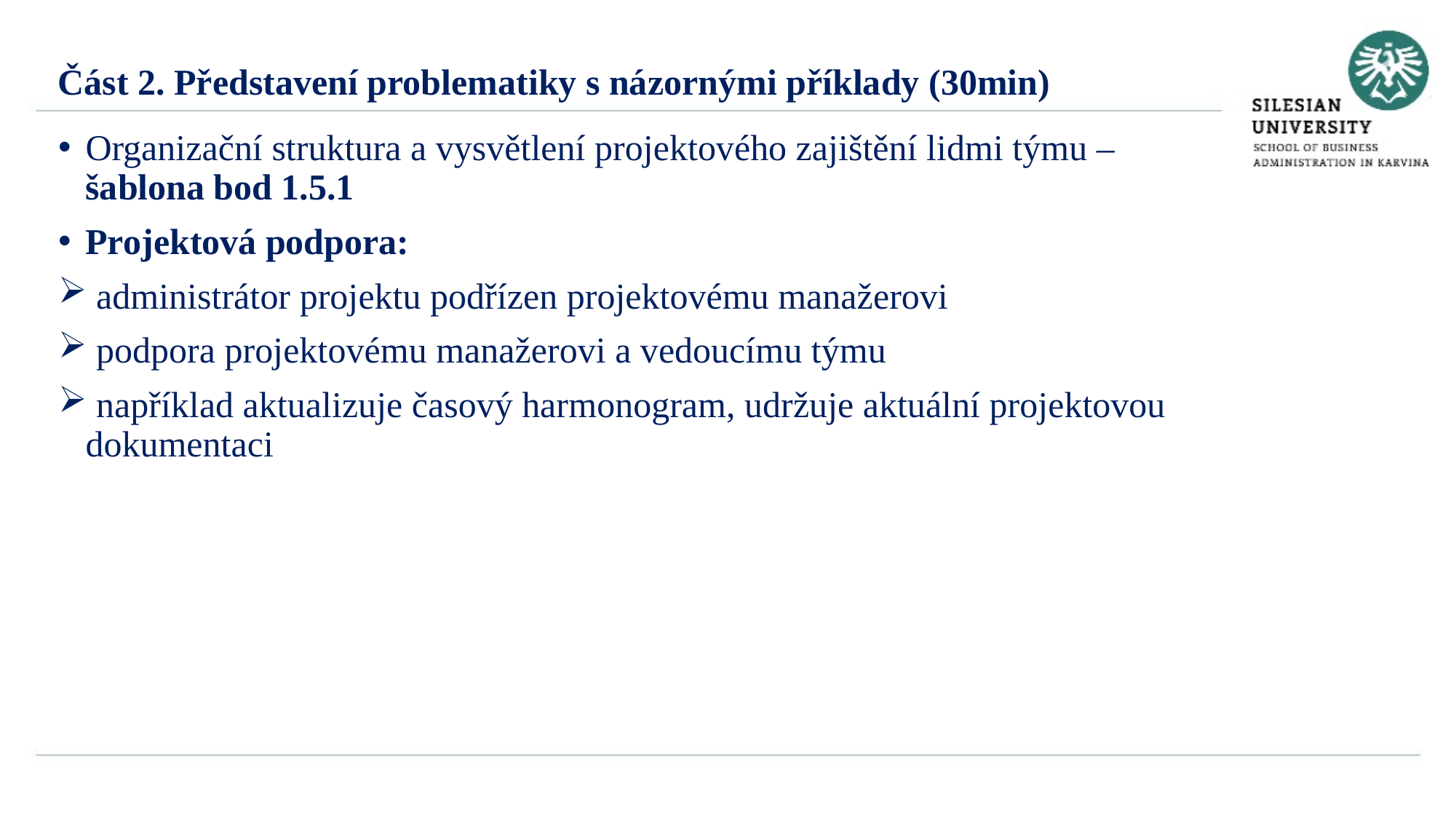

Část 2. Představení problematiky s názornými příklady (30min)
Organizační struktura a vysvětlení projektového zajištění lidmi týmu – šablona bod 1.5.1
Projektová podpora:
 administrátor projektu podřízen projektovému manažerovi
 podpora projektovému manažerovi a vedoucímu týmu
 například aktualizuje časový harmonogram, udržuje aktuální projektovou dokumentaci